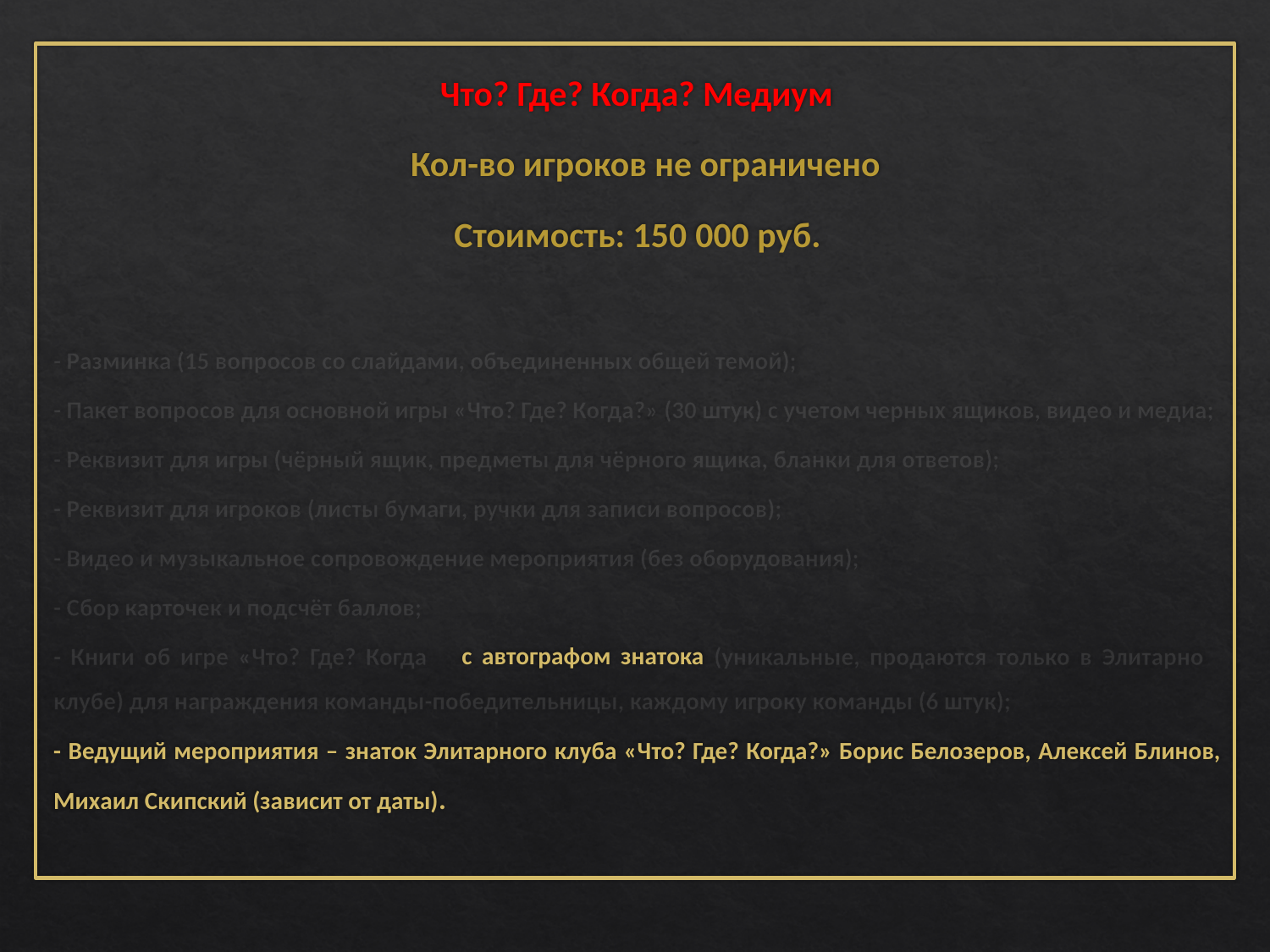

Что? Где? Когда? Медиум
   Кол-во игроков не ограничено
Стоимость: 150 000 руб.

- Разминка (15 вопросов со слайдами, объединенных общей темой);
- Пакет вопросов для основной игры «Что? Где? Когда?» (30 штук) с учетом черных ящиков, видео и медиа;
- Реквизит для игры (чёрный ящик, предметы для чёрного ящика, бланки для ответов);
- Реквизит для игроков (листы бумаги, ручки для записи вопросов);
- Видео и музыкальное сопровождение мероприятия (без оборудования);
- Сбор карточек и подсчёт баллов;
- Книги об игре «Что? Где? Когда?» с автографом знатока (уникальные, продаются только в Элитарном клубе) для награждения команды-победительницы, каждому игроку команды (6 штук);
- Ведущий мероприятия – знаток Элитарного клуба «Что? Где? Когда?» Борис Белозеров, Алексей Блинов, Михаил Скипский (зависит от даты).